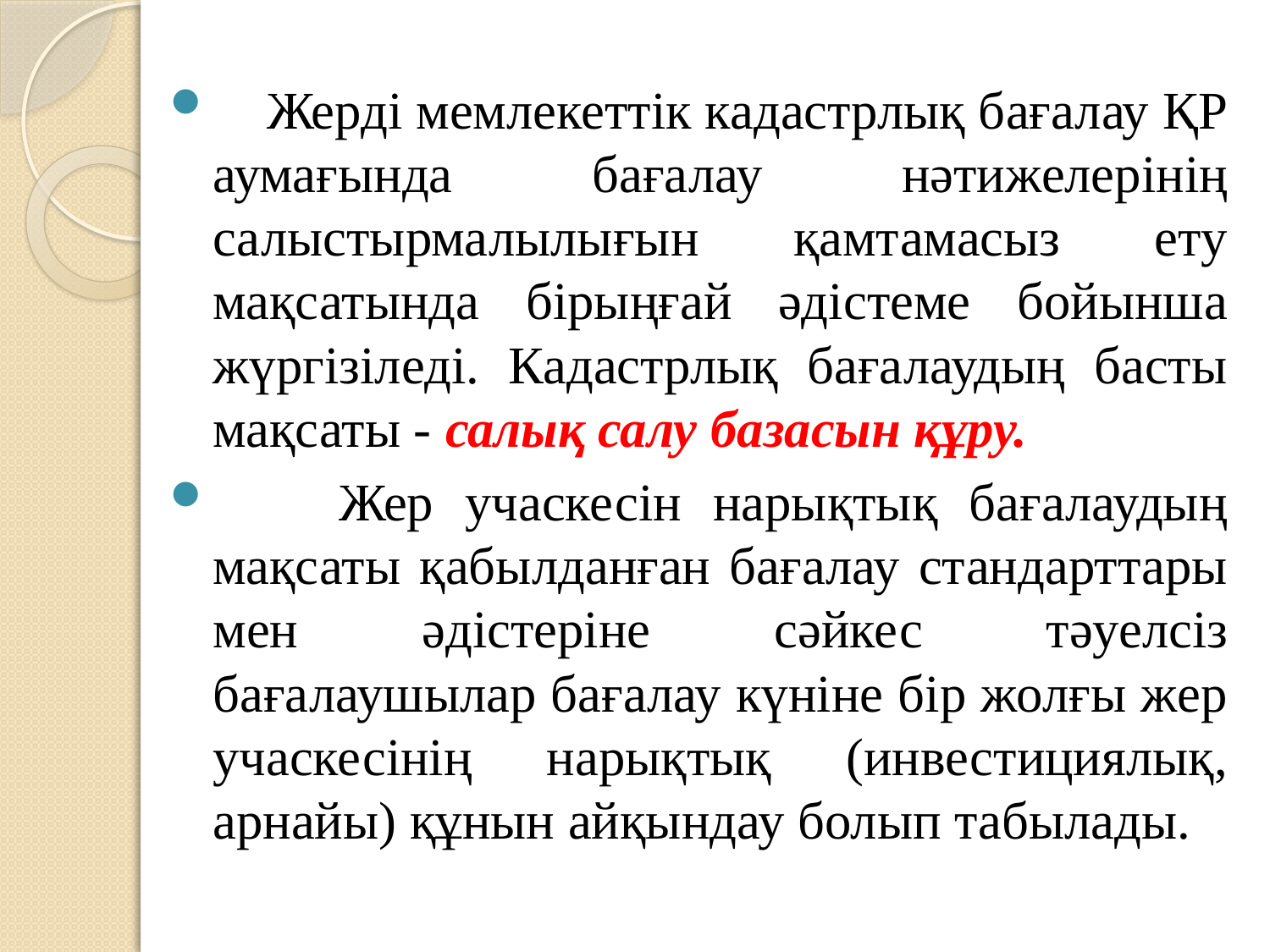

Жерді мемлекеттік кадастрлық бағалау ҚР аумағында бағалау нәтижелерінің салыстырмалылығын қамтамасыз ету мақсатында бірыңғай әдістеме бойынша жүргізіледі. Кадастрлық бағалаудың басты мақсаты - салық салу базасын құру.
    Жер учаскесін нарықтық бағалаудың мақсаты қабылданған бағалау стандарттары мен әдістеріне сәйкес тәуелсіз бағалаушылар бағалау күніне бір жолғы жер учаскесінің нарықтық (инвестициялық, арнайы) құнын айқындау болып табылады.